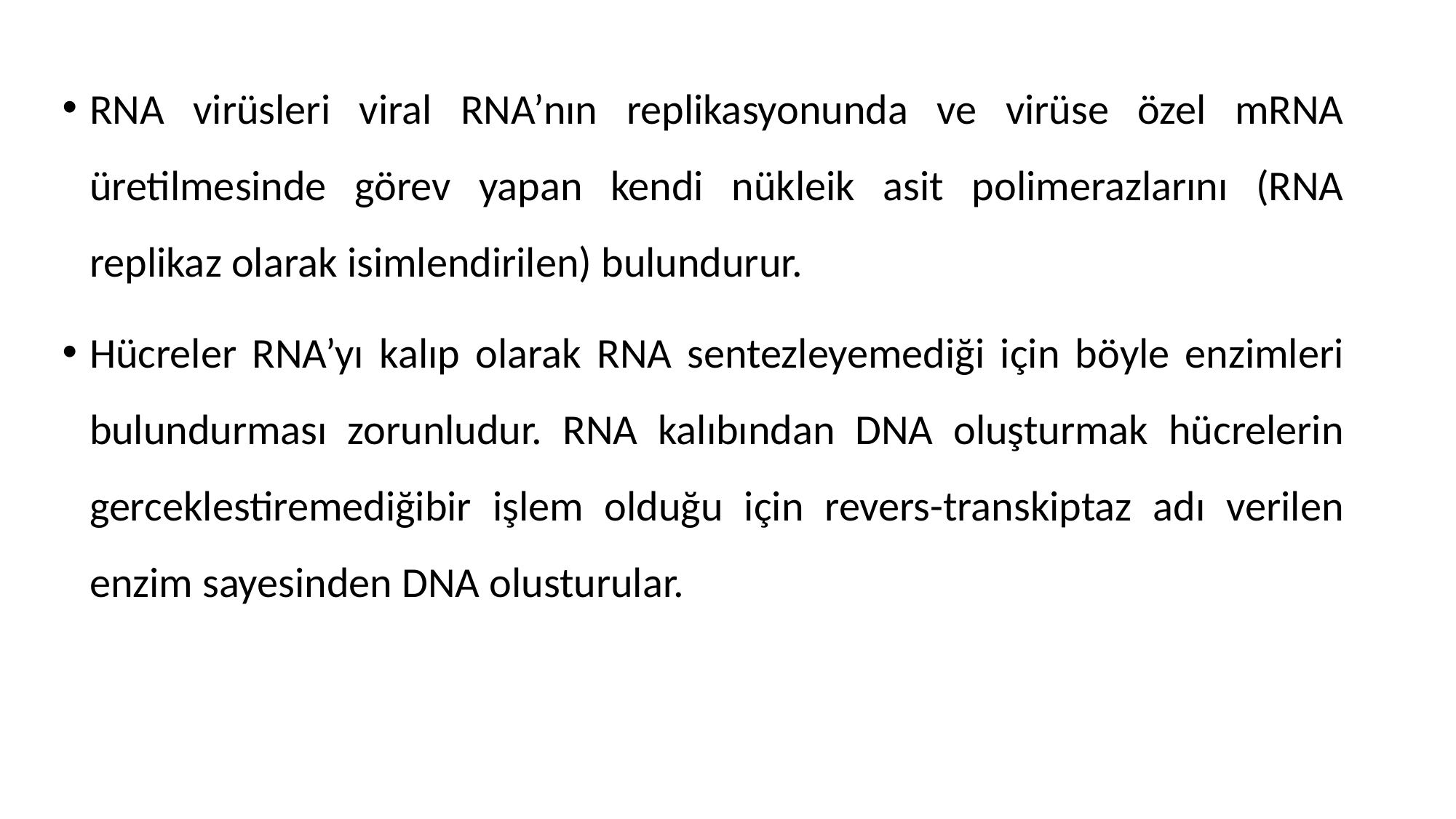

RNA virüsleri viral RNA’nın replikasyonunda ve virüse özel mRNA üretilmesinde görev yapan kendi nükleik asit polimerazlarını (RNA replikaz olarak isimlendirilen) bulundurur.
Hücreler RNA’yı kalıp olarak RNA sentezleyemediği için böyle enzimleri bulundurması zorunludur. RNA kalıbından DNA oluşturmak hücrelerin gerceklestiremediğibir işlem olduğu için revers-transkiptaz adı verilen enzim sayesinden DNA olusturular.